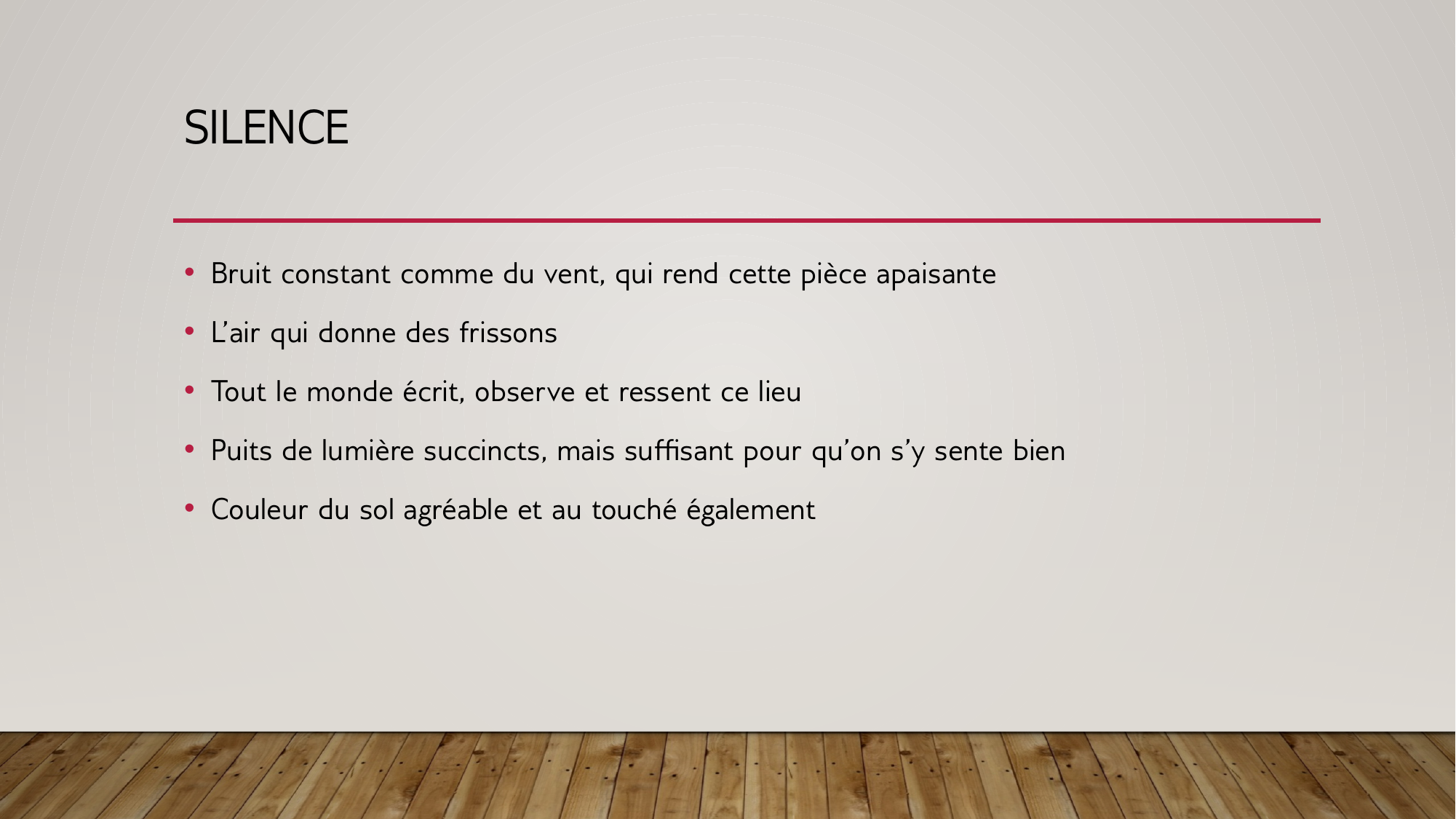

# SILENCE
Bruit constant comme du vent, qui rend cette pièce apaisante
L’air qui donne des frissons
Tout le monde écrit, observe et ressent ce lieu
Puits de lumière succincts, mais suffisant pour qu’on s’y sente bien
Couleur du sol agréable et au touché également